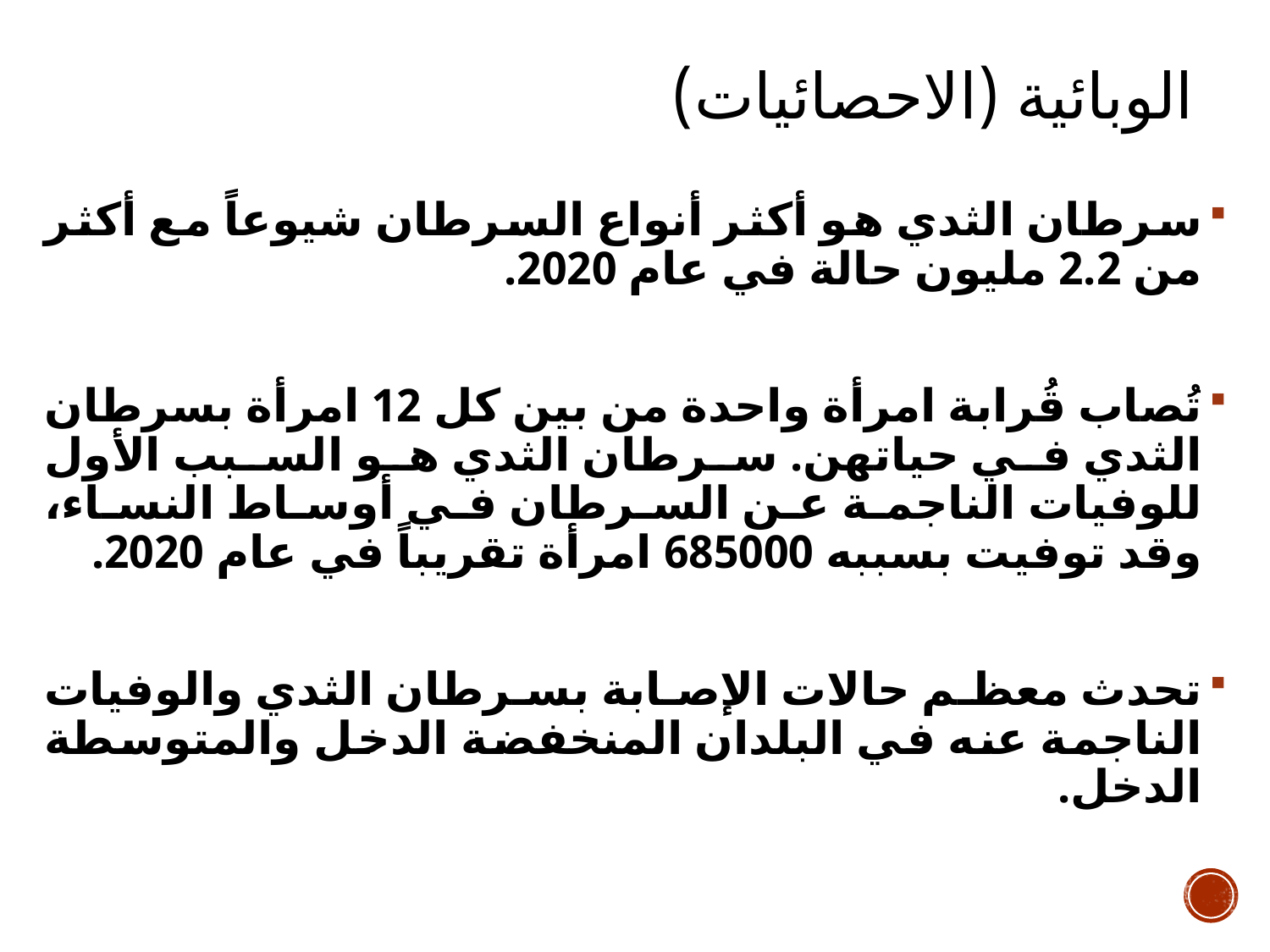

# الوبائية (الاحصائيات)
سرطان الثدي هو أكثر أنواع السرطان شيوعاً مع أكثر من 2.2 مليون حالة في عام 2020.

تُصاب قُرابة امرأة واحدة من بين كل 12 امرأة بسرطان الثدي في حياتهن. سرطان الثدي هو السبب الأول للوفيات الناجمة عن السرطان في أوساط النساء، وقد توفيت بسببه 685000 امرأة تقريباً في عام 2020.

تحدث معظم حالات الإصابة بسرطان الثدي والوفيات الناجمة عنه في البلدان المنخفضة الدخل والمتوسطة الدخل.